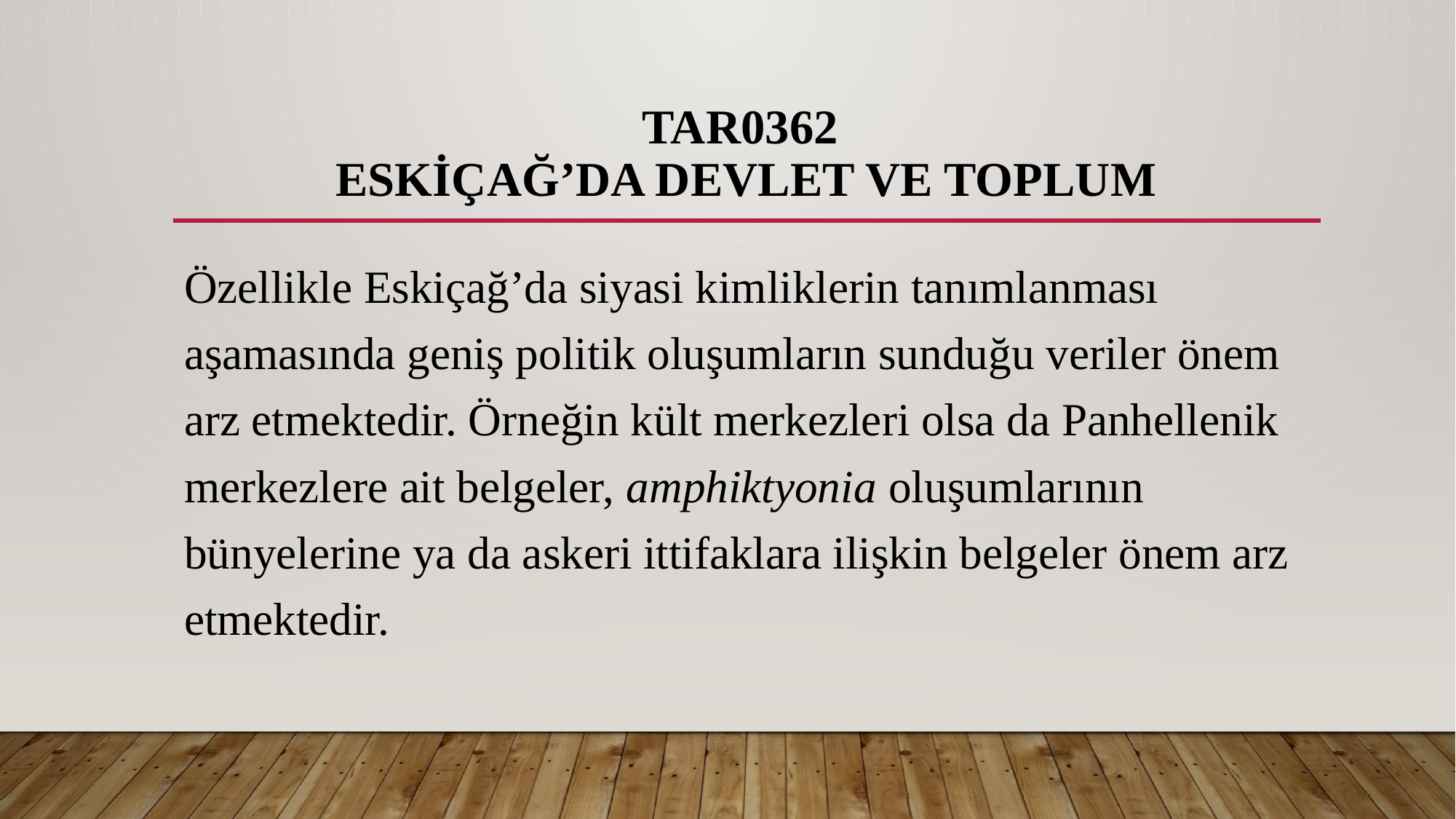

# TAR0362 ESKİÇAĞ’DA DEVLET VE TOPLUM
Özellikle Eskiçağ’da siyasi kimliklerin tanımlanması aşamasında geniş politik oluşumların sunduğu veriler önem arz etmektedir. Örneğin kült merkezleri olsa da Panhellenik merkezlere ait belgeler, amphiktyonia oluşumlarının bünyelerine ya da askeri ittifaklara ilişkin belgeler önem arz etmektedir.